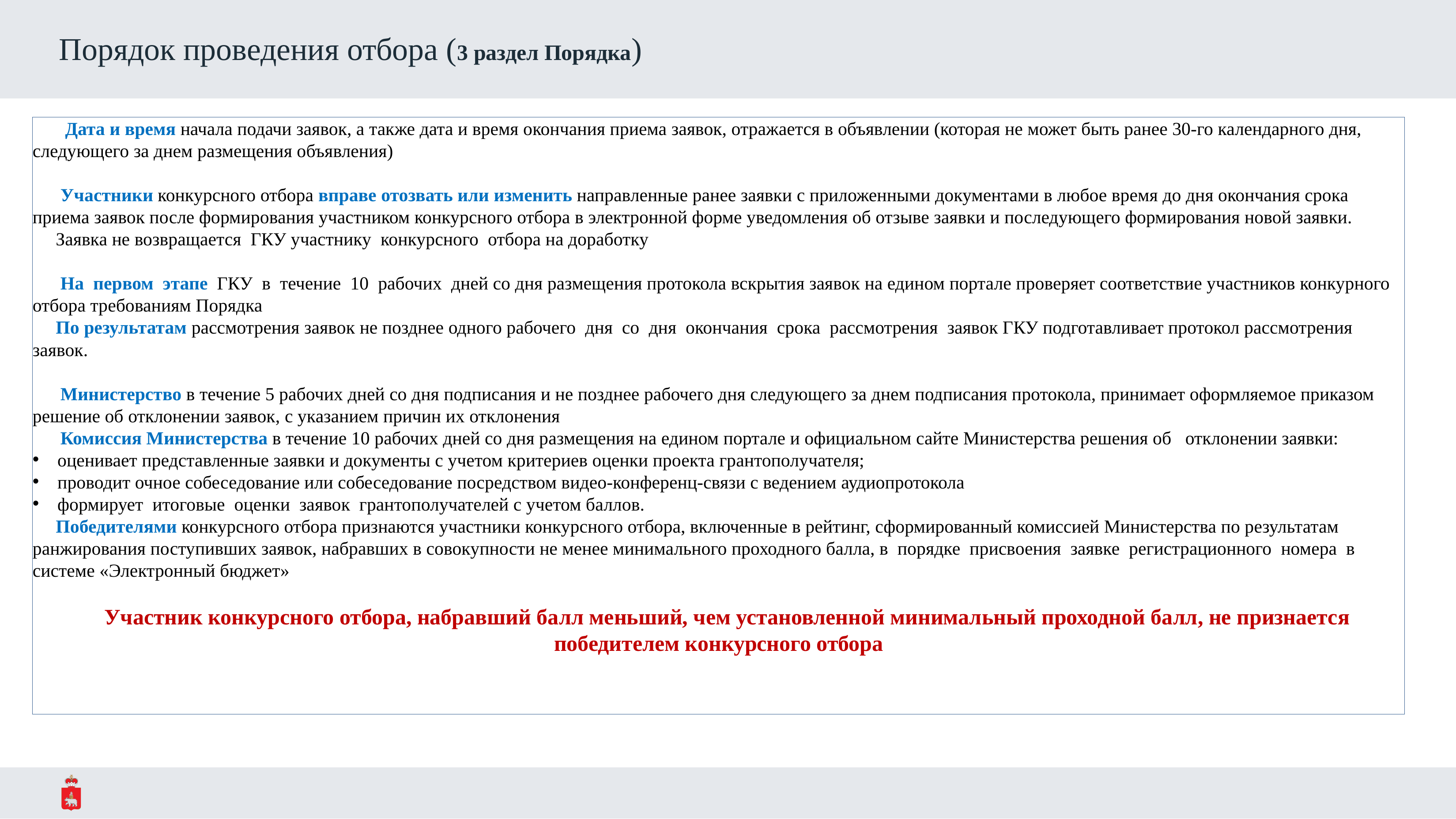

# Порядок проведения отбора (3 раздел Порядка)
       Дата и время начала подачи заявок, а также дата и время окончания приема заявок, отражается в объявлении (которая не может быть ранее 30-го календарного дня, следующего за днем размещения объявления)

      Участники конкурсного отбора вправе отозвать или изменить направленные ранее заявки с приложенными документами в любое время до дня окончания срока приема заявок после формирования участником конкурсного отбора в электронной форме уведомления об отзыве заявки и последующего формирования новой заявки.
     Заявка не возвращается  ГКУ участнику  конкурсного  отбора на доработку

      На  первом  этапе  ГКУ  в  течение  10  рабочих  дней со дня размещения протокола вскрытия заявок на едином портале проверяет соответствие участников конкурного отбора требованиям Порядка
     По результатам рассмотрения заявок не позднее одного рабочего  дня  со  дня  окончания  срока  рассмотрения  заявок ГКУ подготавливает протокол рассмотрения заявок.

      Министерство в течение 5 рабочих дней со дня подписания и не позднее рабочего дня следующего за днем подписания протокола, принимает оформляемое приказом решение об отклонении заявок, с указанием причин их отклонения
      Комиссия Министерства в течение 10 рабочих дней со дня размещения на едином портале и официальном сайте Министерства решения об   отклонении заявки:
оценивает представленные заявки и документы с учетом критериев оценки проекта грантополучателя;
проводит очное собеседование или собеседование посредством видео-конференц-связи с ведением аудиопротокола
формирует  итоговые  оценки  заявок  грантополучателей с учетом баллов.
     Победителями конкурсного отбора признаются участники конкурсного отбора, включенные в рейтинг, сформированный комиссией Министерства по результатам ранжирования поступивших заявок, набравших в совокупности не менее минимального проходного балла, в  порядке  присвоения  заявке  регистрационного  номера  в  системе «Электронный бюджет»

   Участник конкурсного отбора, набравший балл меньший, чем установленной минимальный проходной балл, не признается победителем конкурсного отбора